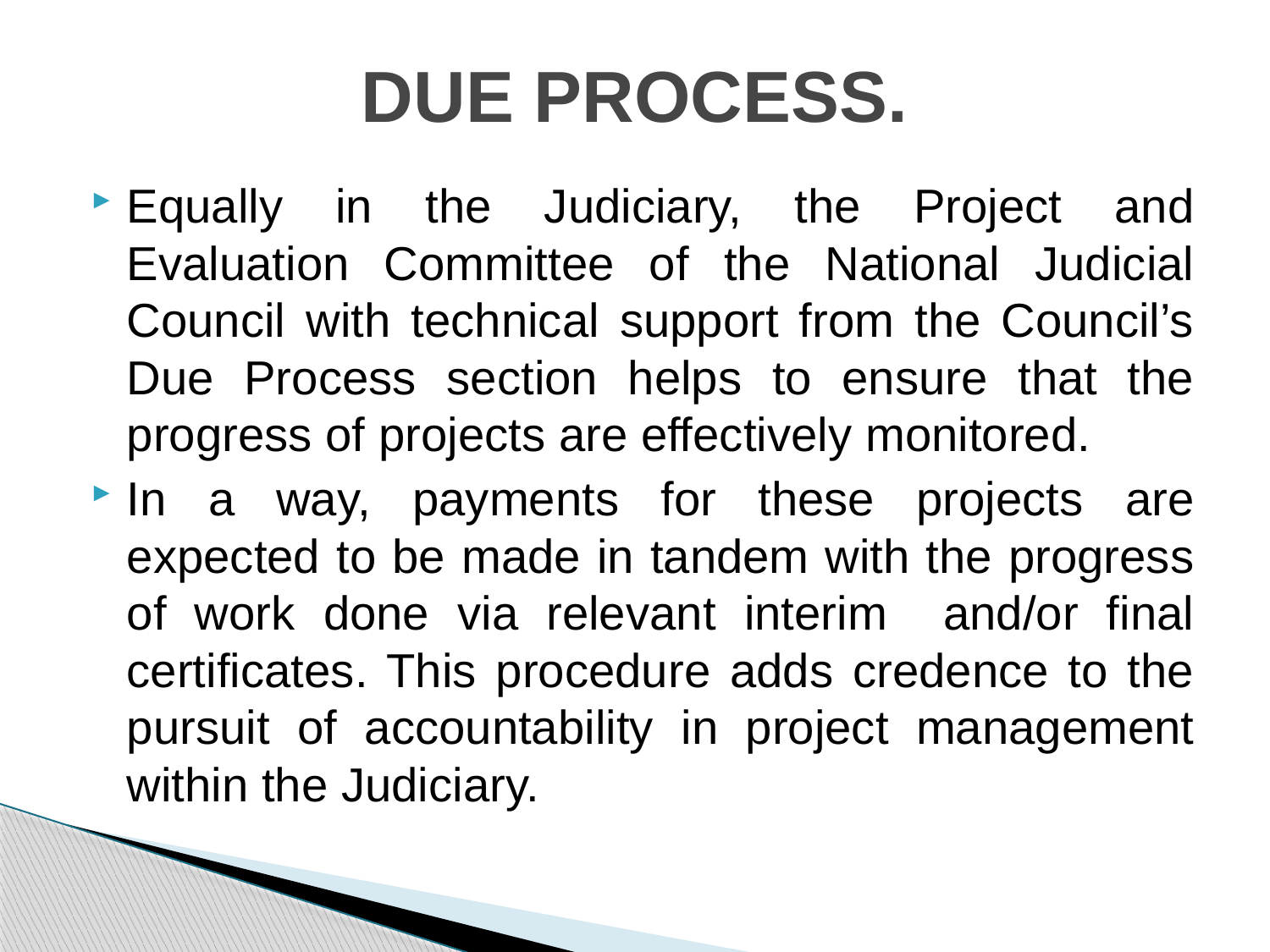

# DUE PROCESS.
Equally in the Judiciary, the Project and Evaluation Committee of the National Judicial Council with technical support from the Council’s Due Process section helps to ensure that the progress of projects are effectively monitored.
In a way, payments for these projects are expected to be made in tandem with the progress of work done via relevant interim  and/or final certificates. This procedure adds credence to the pursuit of accountability in project management within the Judiciary.